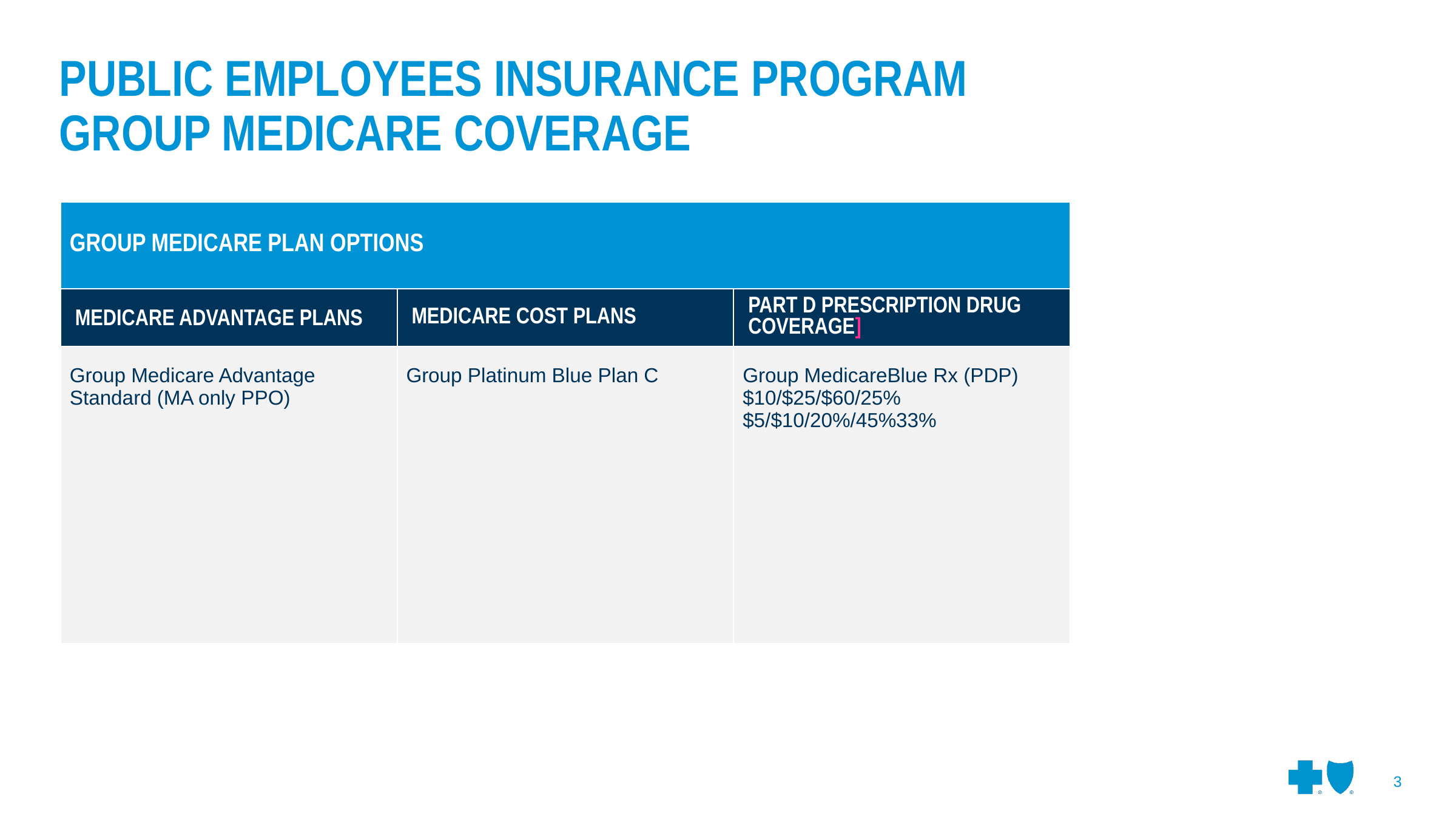

PUBLIC EMPLOYEES INSURANCE PROGRAM
GROUP MEDICARE COVERAGE
| GROUP MEDICARE PLAN OPTIONS |  |  |
| --- | --- | --- |
| MEDICARE ADVANTAGE PLANS | MEDICARE COST PLANS | PART D PRESCRIPTION DRUG COVERAGE] |
| Group Medicare Advantage Standard (MA only PPO) | Group Platinum Blue Plan C | Group MedicareBlue Rx (PDP) $10/$25/$60/25% $5/$10/20%/45%33% |
3